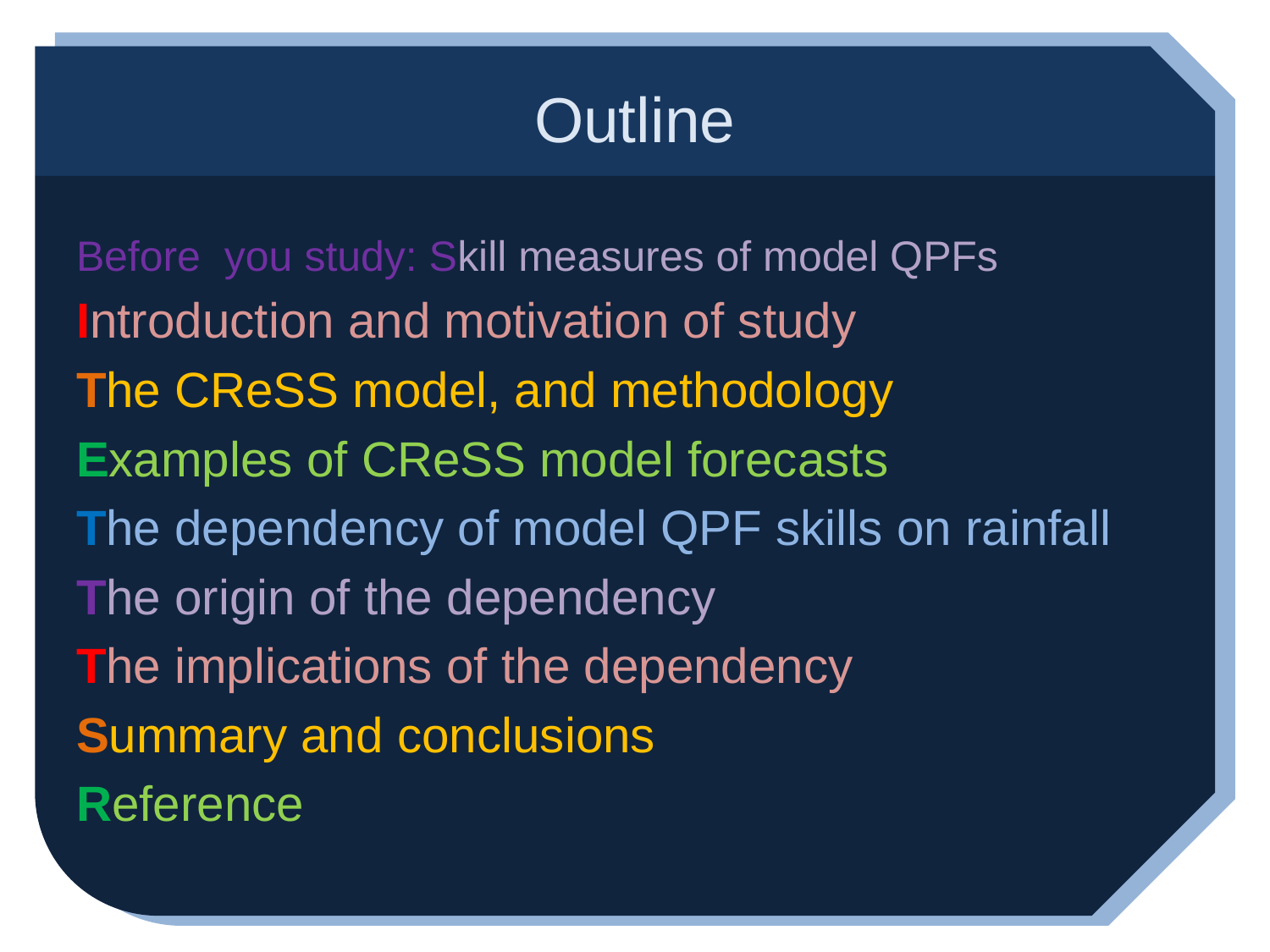

# Outline

Before  you study: Skill measures of model QPFs
Introduction and motivation of study
The CReSS model, and methodology
Examples of CReSS model forecasts
The dependency of model QPF skills on rainfall
The origin of the dependency
The implications of the dependency
Summary and conclusions
Reference